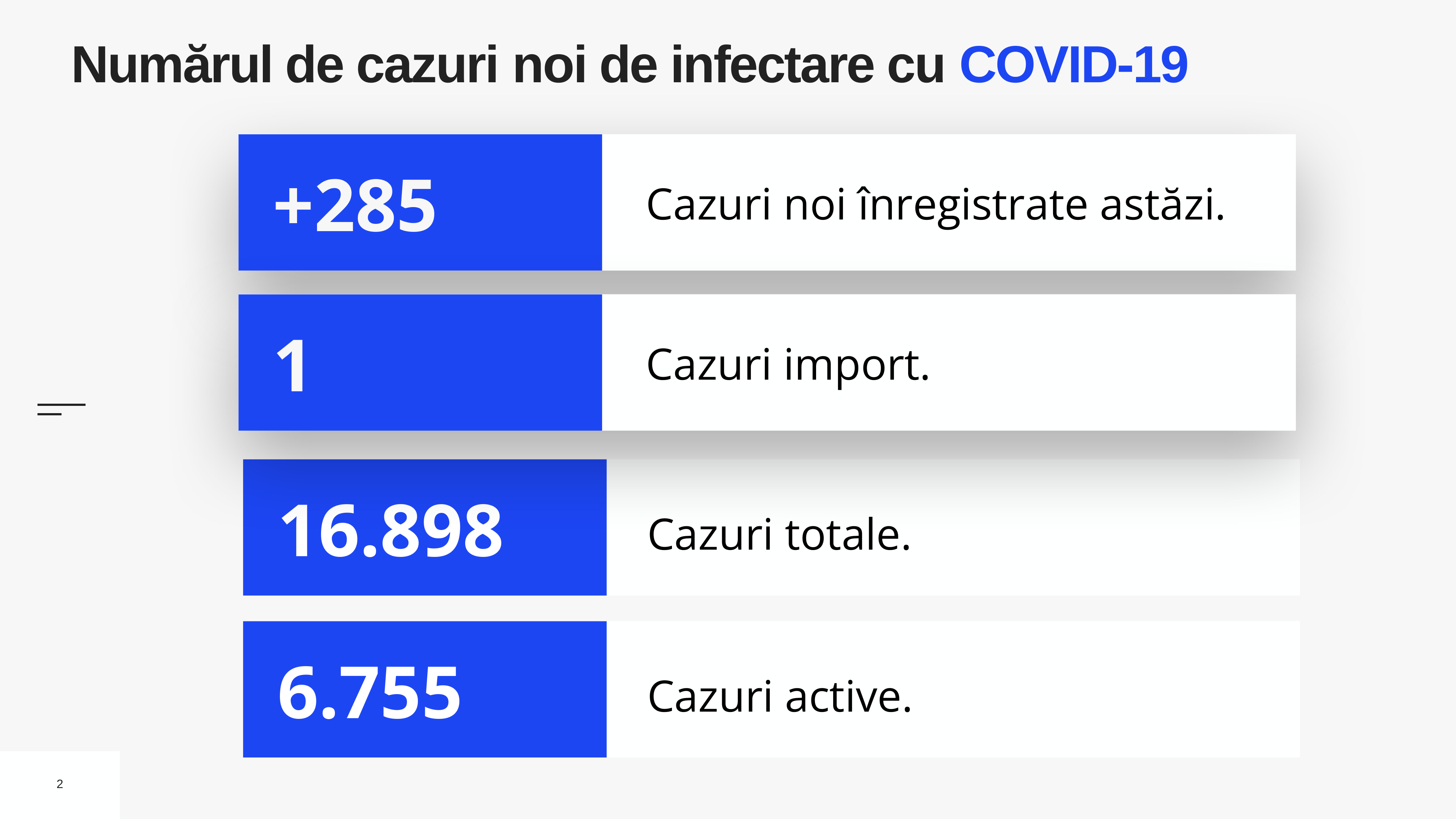

# Numărul de cazuri noi de infectare cu COVID-19

Cazuri noi înregistrate astăzi.

+285

Cazuri import.

1

Cazuri totale.

16.898

Cazuri active.

6.755
2